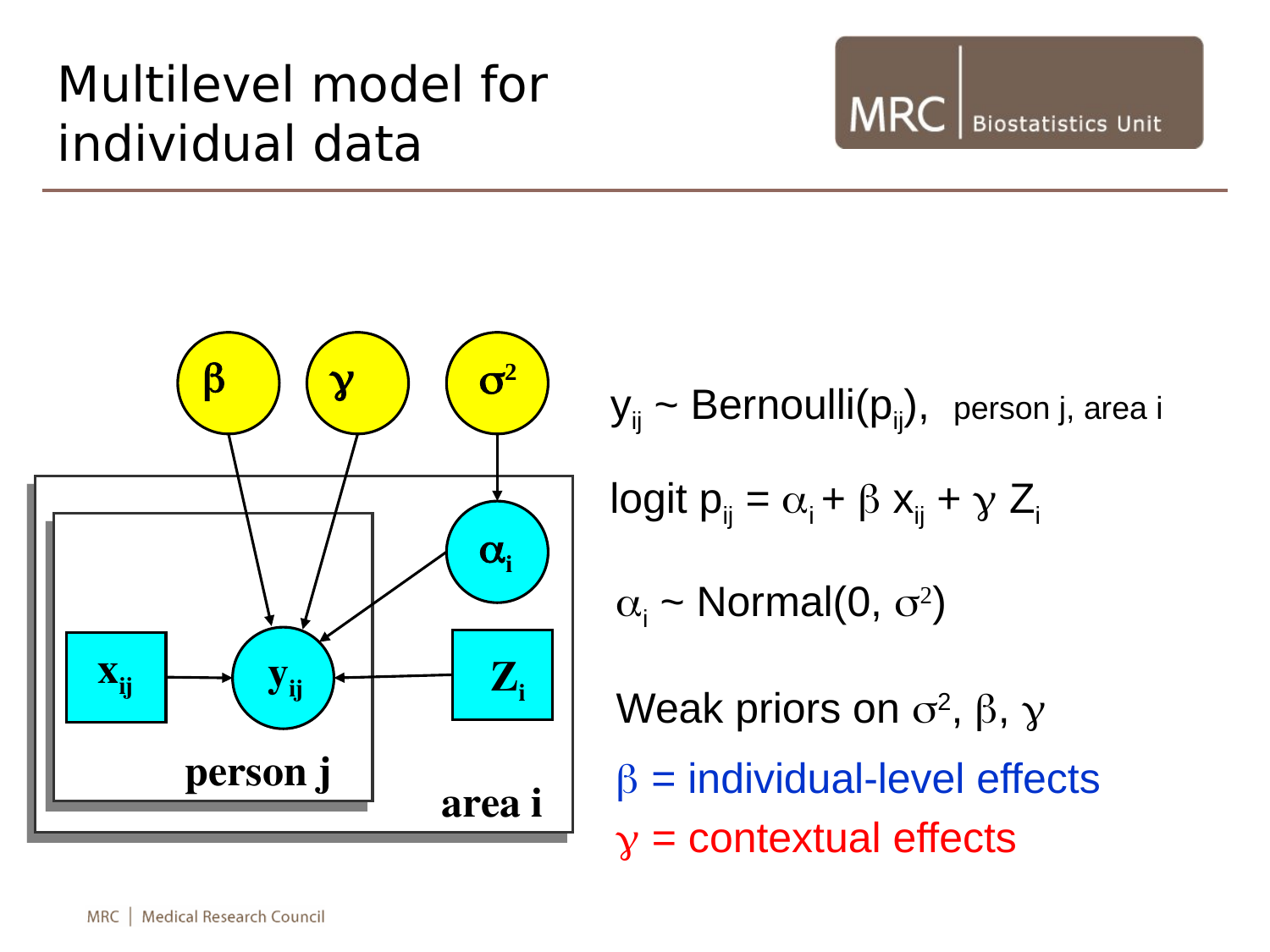

# Multilevel model for individual data

yij ~ Bernoulli(pij),  person j, area i

β
γ
σ2

logit pij = αi + β xij + γ Zi

αi
αi ~ Normal(0, σ2)

xij
yij
Zi
Weak priors on σ2, β, γ
β = individual-level effects
γ = contextual effects
person j
area i